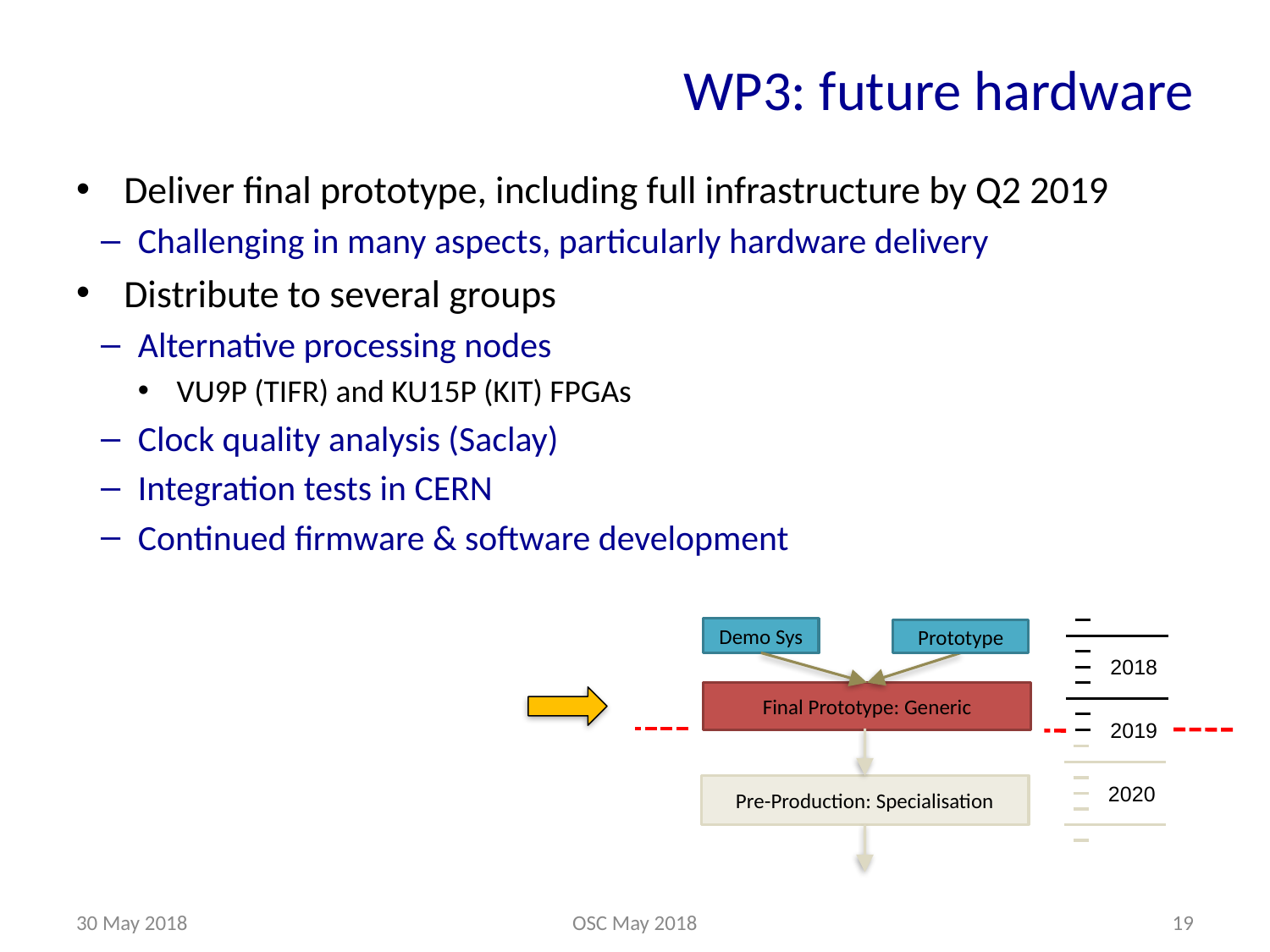

# WP3: future hardware
Deliver final prototype, including full infrastructure by Q2 2019
Challenging in many aspects, particularly hardware delivery
Distribute to several groups
Alternative processing nodes
VU9P (TIFR) and KU15P (KIT) FPGAs
Clock quality analysis (Saclay)
Integration tests in CERN
Continued firmware & software development

Demo Sys
Prototype
2018
Final Prototype: Generic
2019
2020
Pre-Production: Specialisation

30 May 2018
OSC May 2018
19